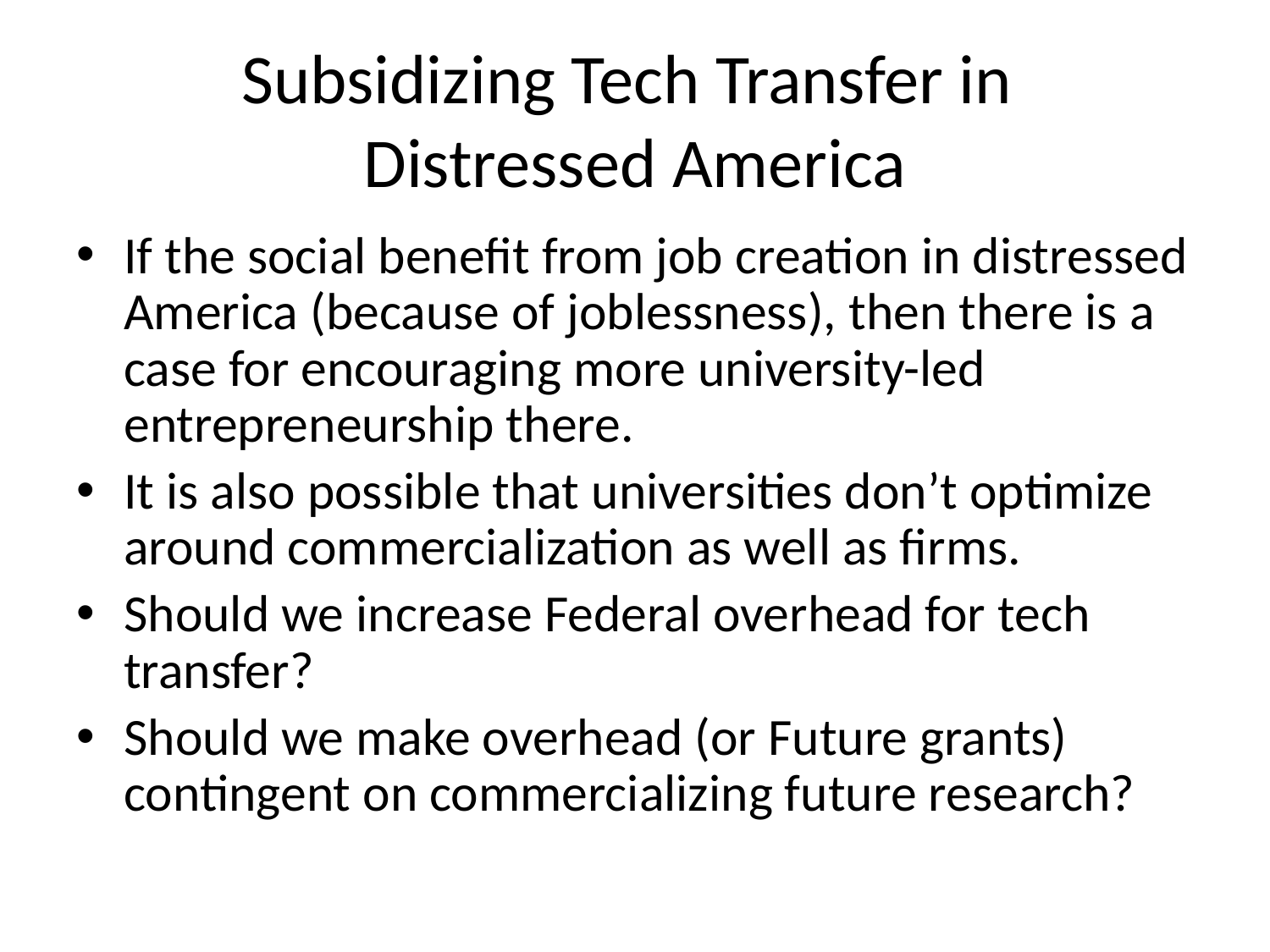

# Subsidizing Tech Transfer in Distressed America
If the social benefit from job creation in distressed America (because of joblessness), then there is a case for encouraging more university-led entrepreneurship there.
It is also possible that universities don’t optimize around commercialization as well as firms.
Should we increase Federal overhead for tech transfer?
Should we make overhead (or Future grants) contingent on commercializing future research?